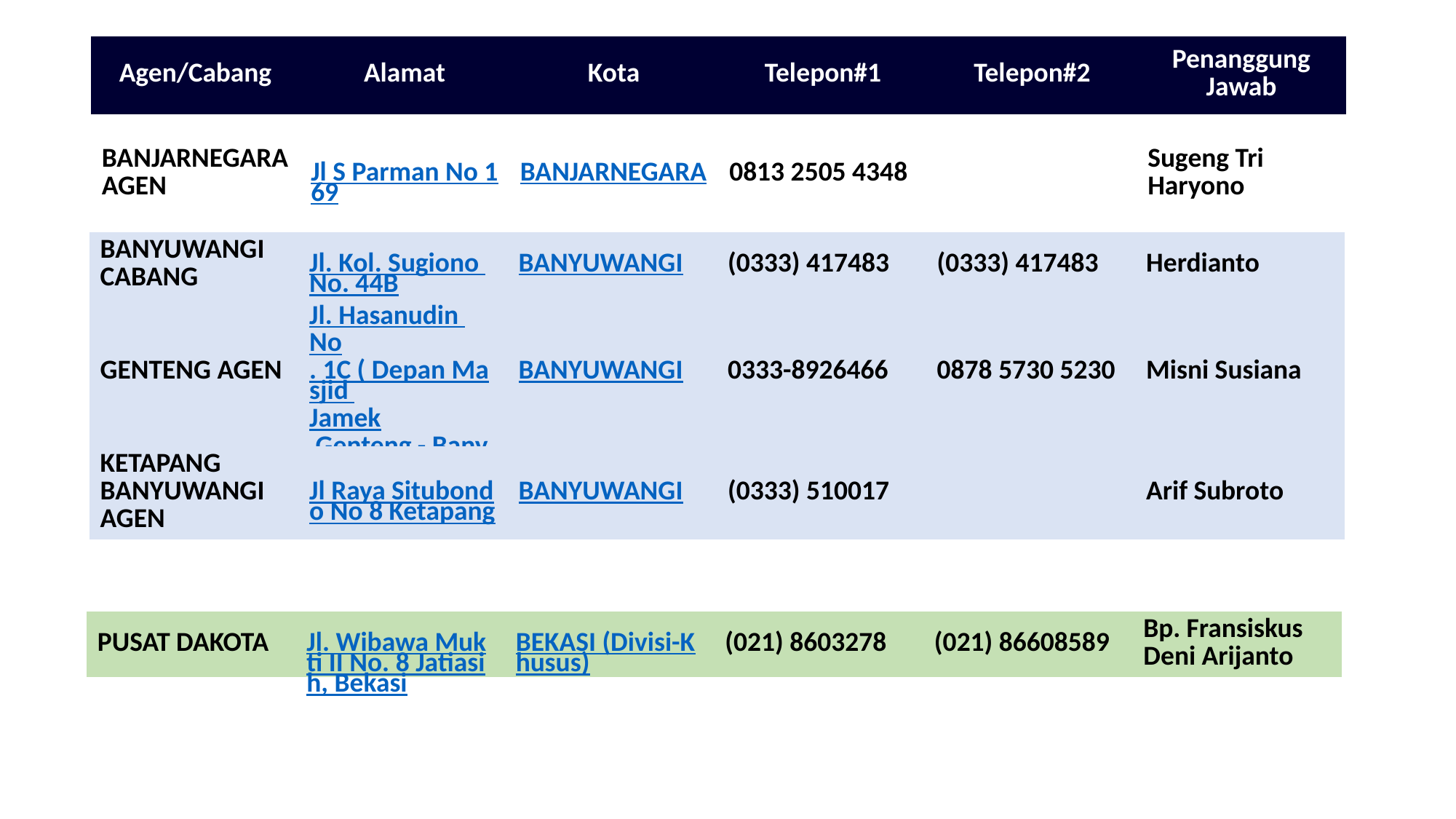

| Agen/Cabang | Alamat | Kota | Telepon#1 | Telepon#2 | Penanggung Jawab |
| --- | --- | --- | --- | --- | --- |
| BANJARNEGARA AGEN | Jl S Parman No 169 | BANJARNEGARA | 0813 2505 4348 |  | Sugeng Tri Haryono |
| --- | --- | --- | --- | --- | --- |
| BANYUWANGI CABANG | Jl. Kol. Sugiono No. 44B | BANYUWANGI | (0333) 417483 | (0333) 417483 | Herdianto |
| --- | --- | --- | --- | --- | --- |
| GENTENG AGEN | Jl. Hasanudin No. 1C ( Depan Masjid Jamek Genteng - Banyuwangi | BANYUWANGI | 0333-8926466 | 0878 5730 5230 | Misni Susiana |
| KETAPANG BANYUWANGI AGEN | Jl Raya Situbondo No 8 Ketapang | BANYUWANGI | (0333) 510017 |  | Arif Subroto |

| PUSAT DAKOTA | Jl. Wibawa Mukti II No. 8 Jatiasih, Bekasi | BEKASI (Divisi-Khusus) | (021) 8603278 | (021) 86608589 | Bp. Fransiskus Deni Arijanto |
| --- | --- | --- | --- | --- | --- |